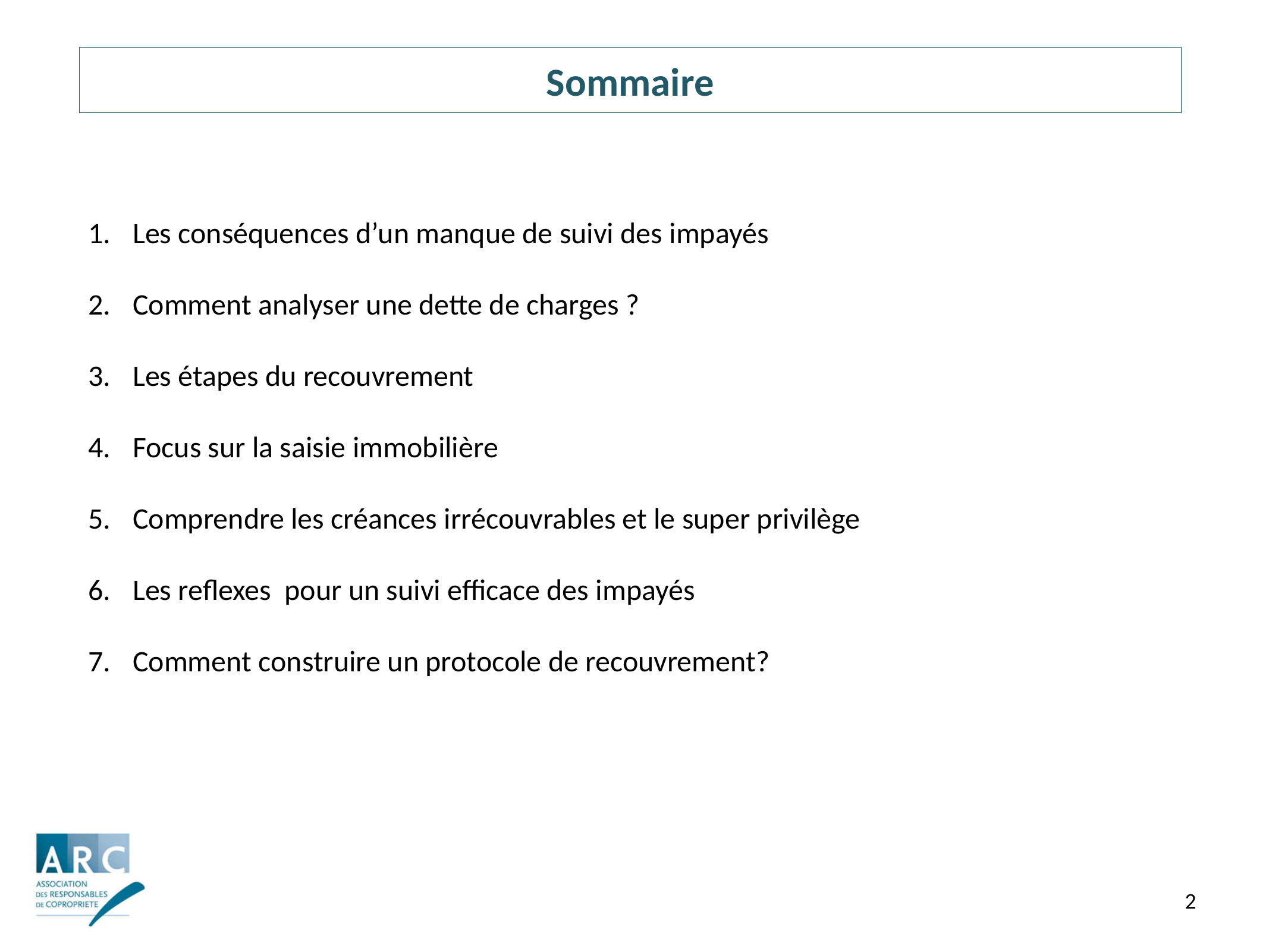

Sommaire
Les conséquences d’un manque de suivi des impayés
Comment analyser une dette de charges ?
Les étapes du recouvrement
Focus sur la saisie immobilière
Comprendre les créances irrécouvrables et le super privilège
Les reflexes  pour un suivi efficace des impayés
Comment construire un protocole de recouvrement?

2